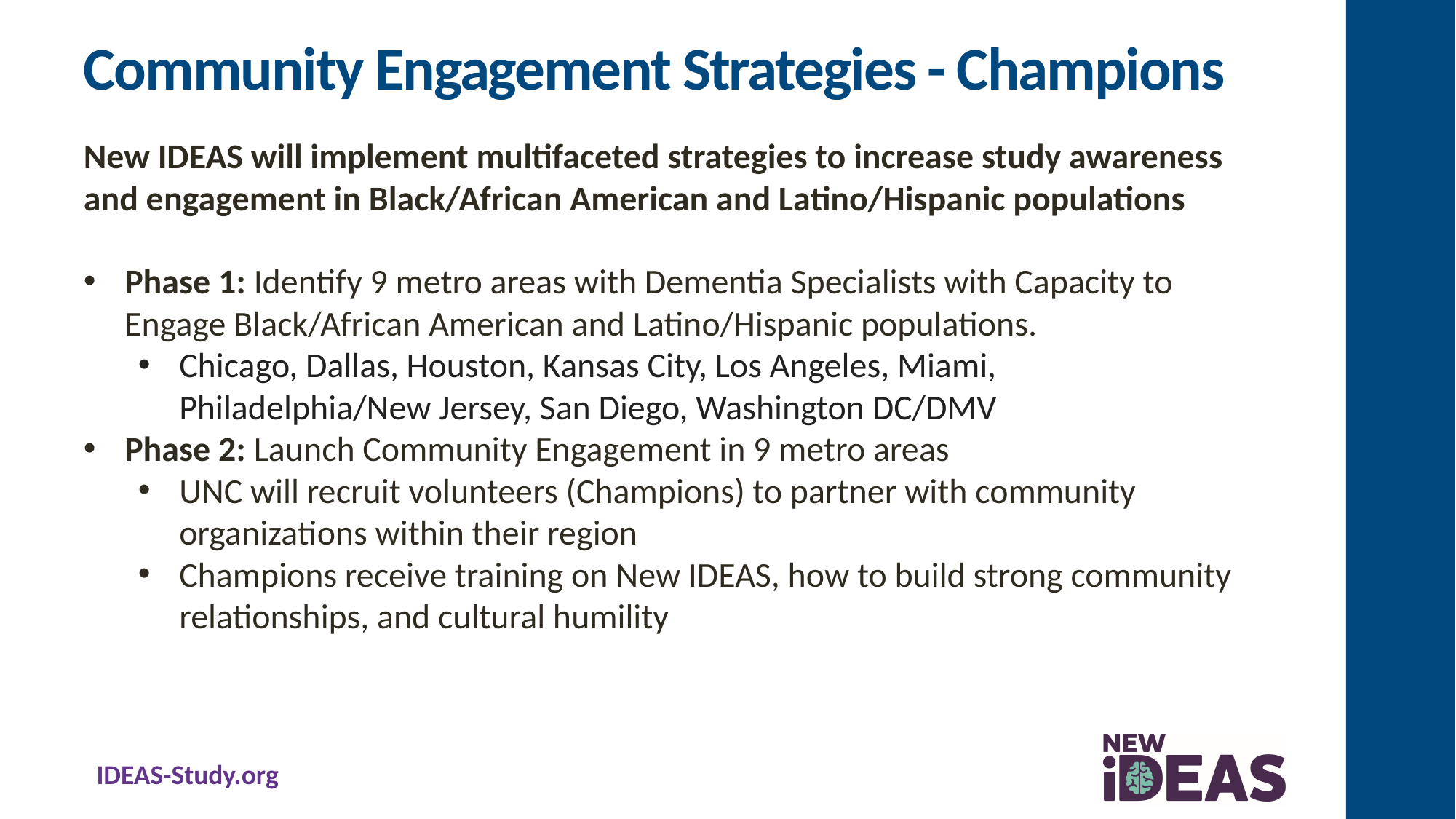

# Community Engagement Strategies - Champions
New IDEAS will implement multifaceted strategies to increase study awareness and engagement in Black/African American and Latino/Hispanic populations

Phase 1: Identify 9 metro areas with Dementia Specialists with Capacity to Engage Black/African American and Latino/Hispanic populations.
Chicago, Dallas, Houston, Kansas City, Los Angeles, Miami, Philadelphia/New Jersey, San Diego, Washington DC/DMV
Phase 2: Launch Community Engagement in 9 metro areas
UNC will recruit volunteers (Champions) to partner with community organizations within their region
Champions receive training on New IDEAS, how to build strong community relationships, and cultural humility